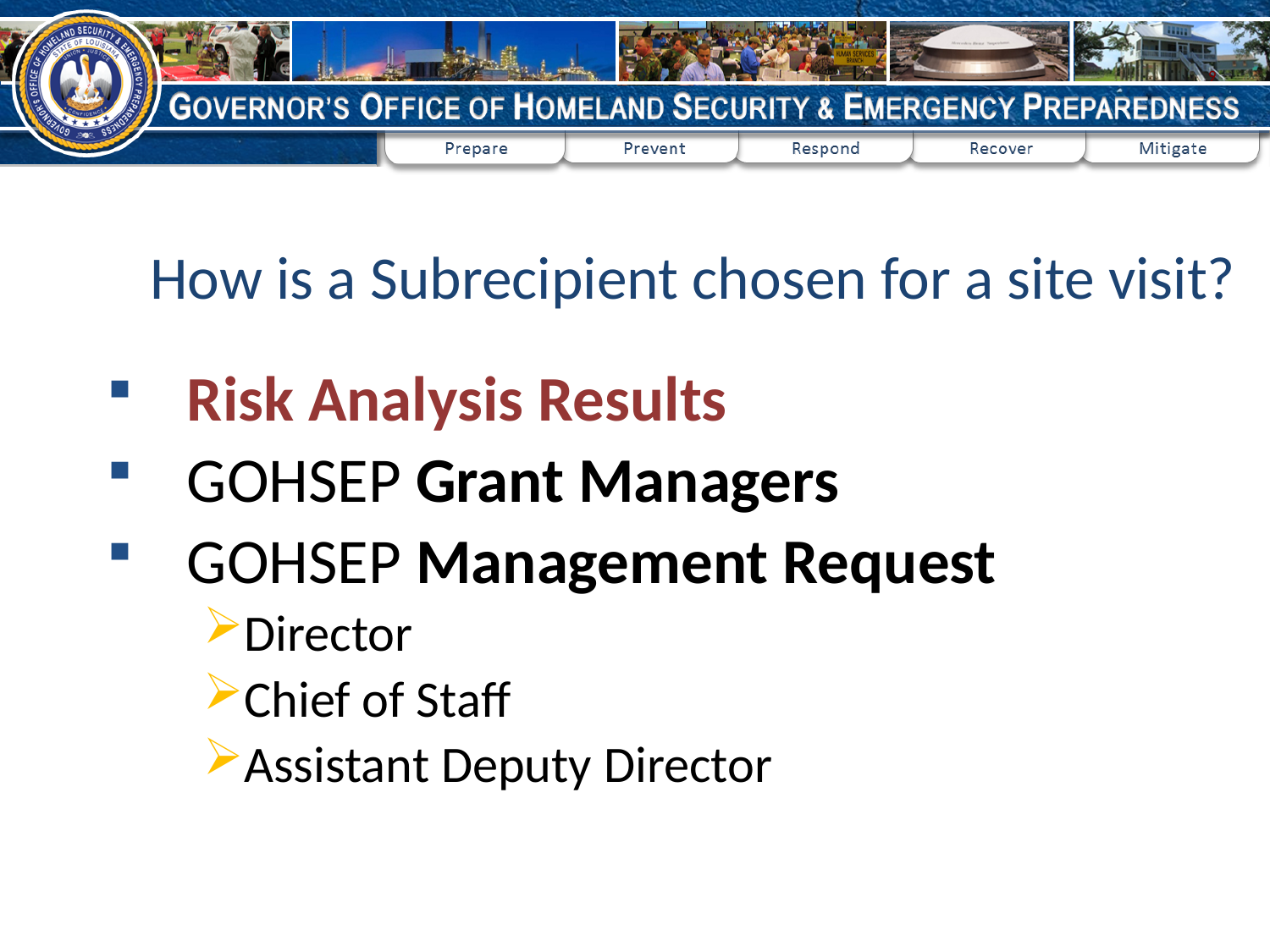

9
How is a Subrecipient chosen for a site visit?
Risk Analysis Results
GOHSEP Grant Managers
GOHSEP Management Request
Director
Chief of Staff
Assistant Deputy Director